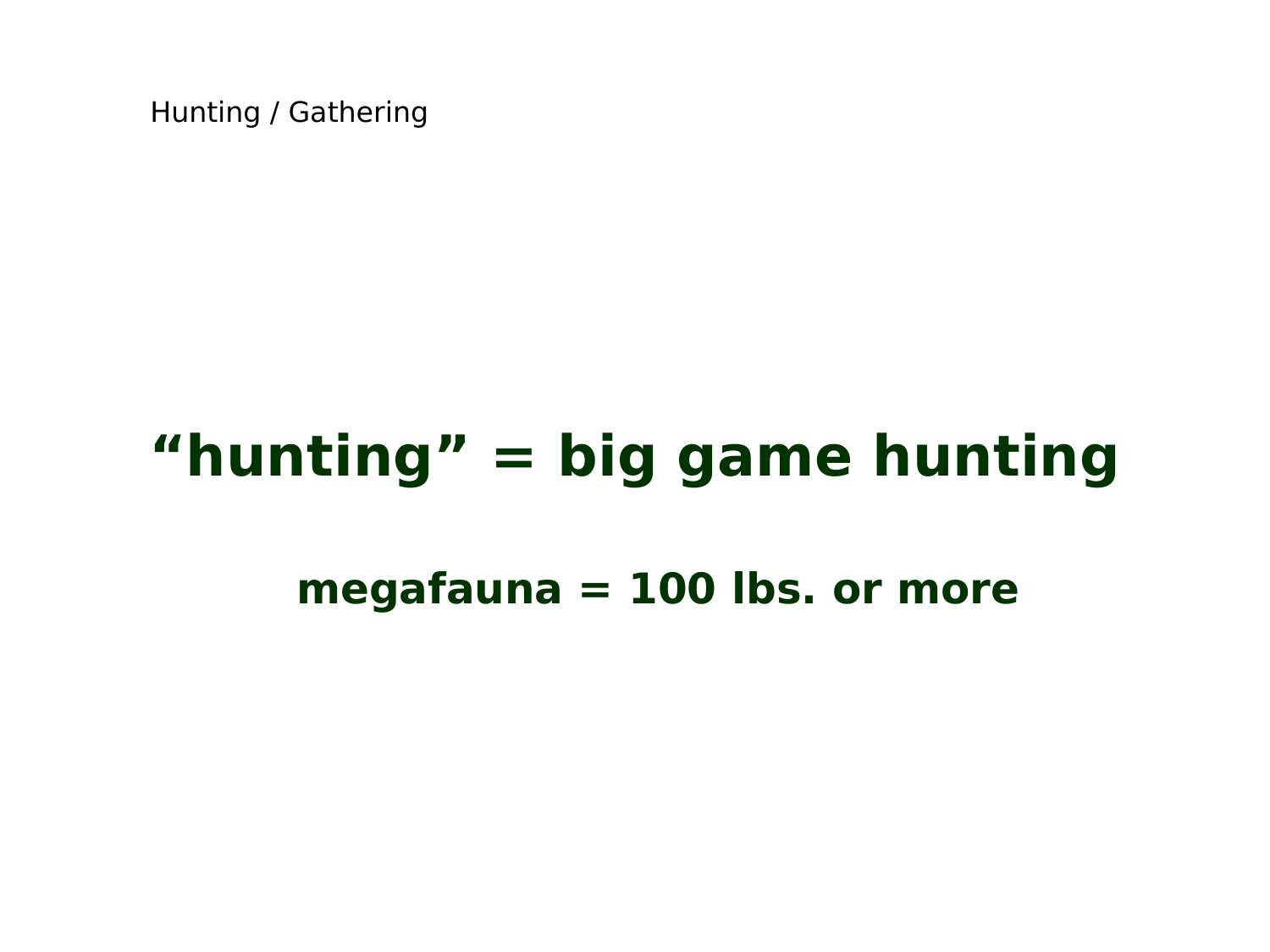

Hunting / Gathering
“hunting” = big game hunting
megafauna = 100 lbs. or more